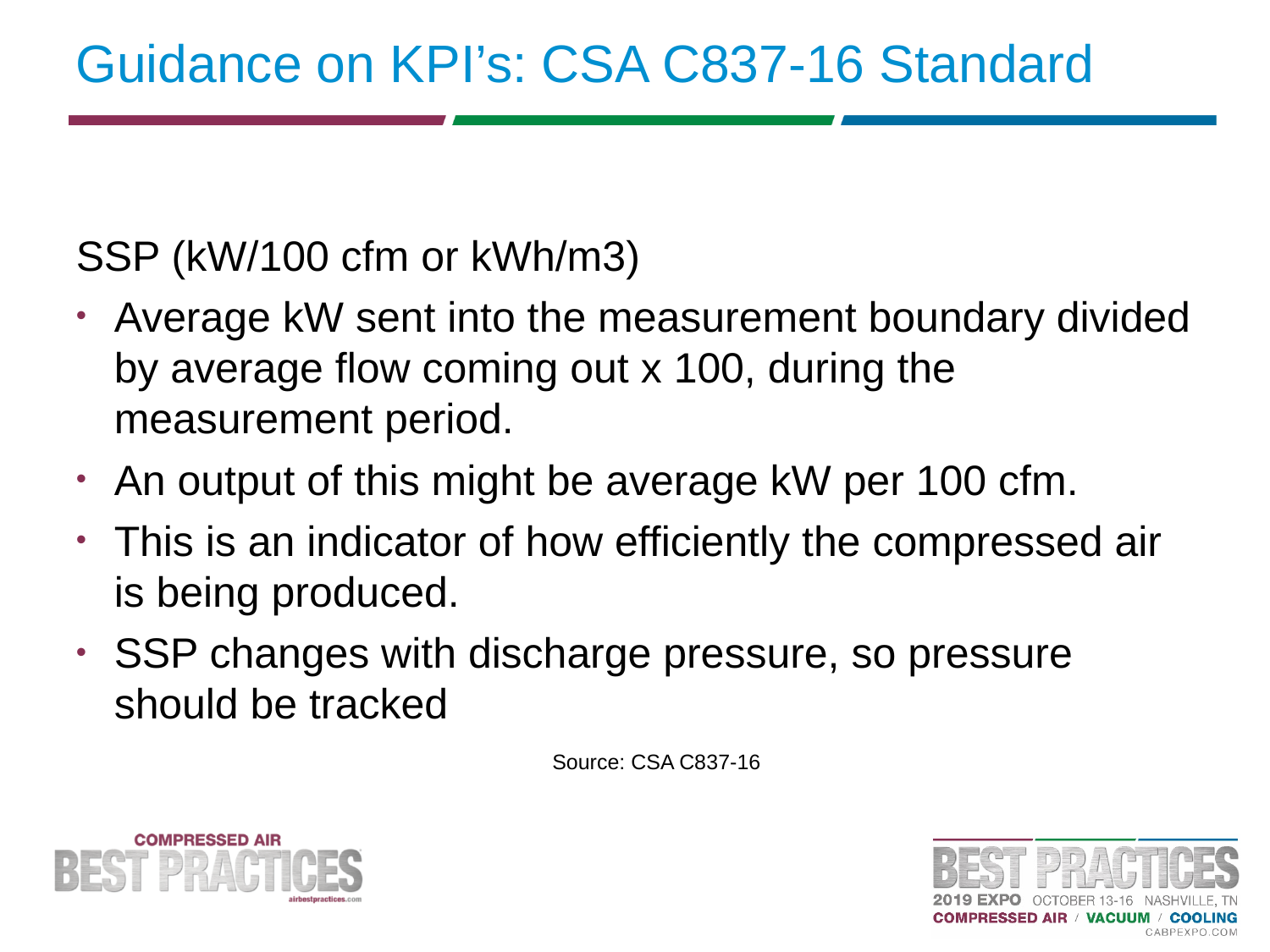

# Guidance on KPI’s: CSA C837-16 Standard
SSP (kW/100 cfm or kWh/m3)
Average kW sent into the measurement boundary divided by average flow coming out x 100, during the measurement period.
An output of this might be average kW per 100 cfm.
This is an indicator of how efficiently the compressed air is being produced.
SSP changes with discharge pressure, so pressure should be tracked

Source: CSA C837-16